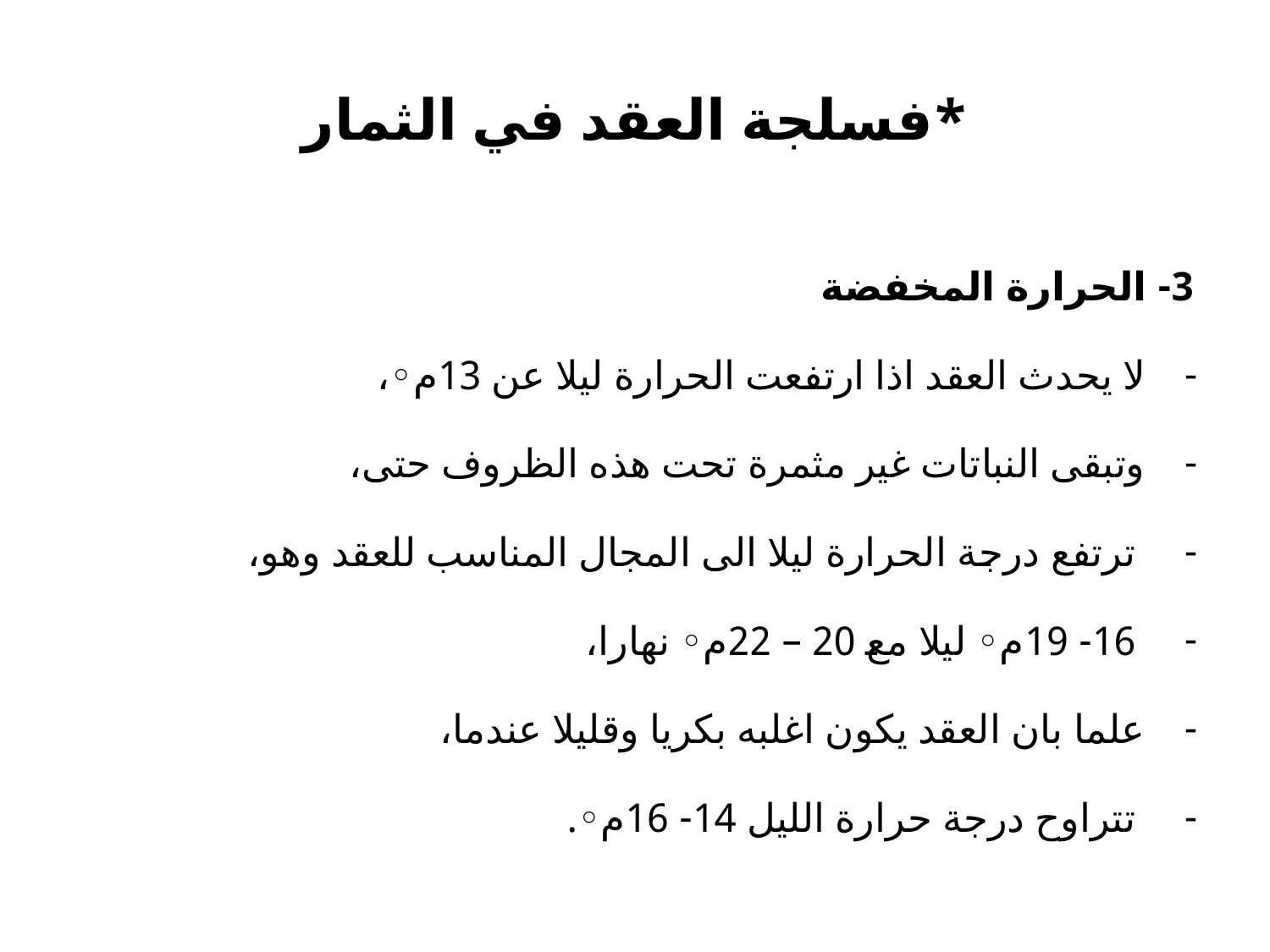

# *فسلجة العقد في الثمار
3- الحرارة المخفضة
لا يحدث العقد اذا ارتفعت الحرارة ليلا عن 13م◦،
وتبقى النباتات غير مثمرة تحت هذه الظروف حتى،
 ترتفع درجة الحرارة ليلا الى المجال المناسب للعقد وهو،
 16- 19م◦ ليلا مع 20 – 22م◦ نهارا،
علما بان العقد يكون اغلبه بكريا وقليلا عندما،
 تتراوح درجة حرارة الليل 14- 16م◦.